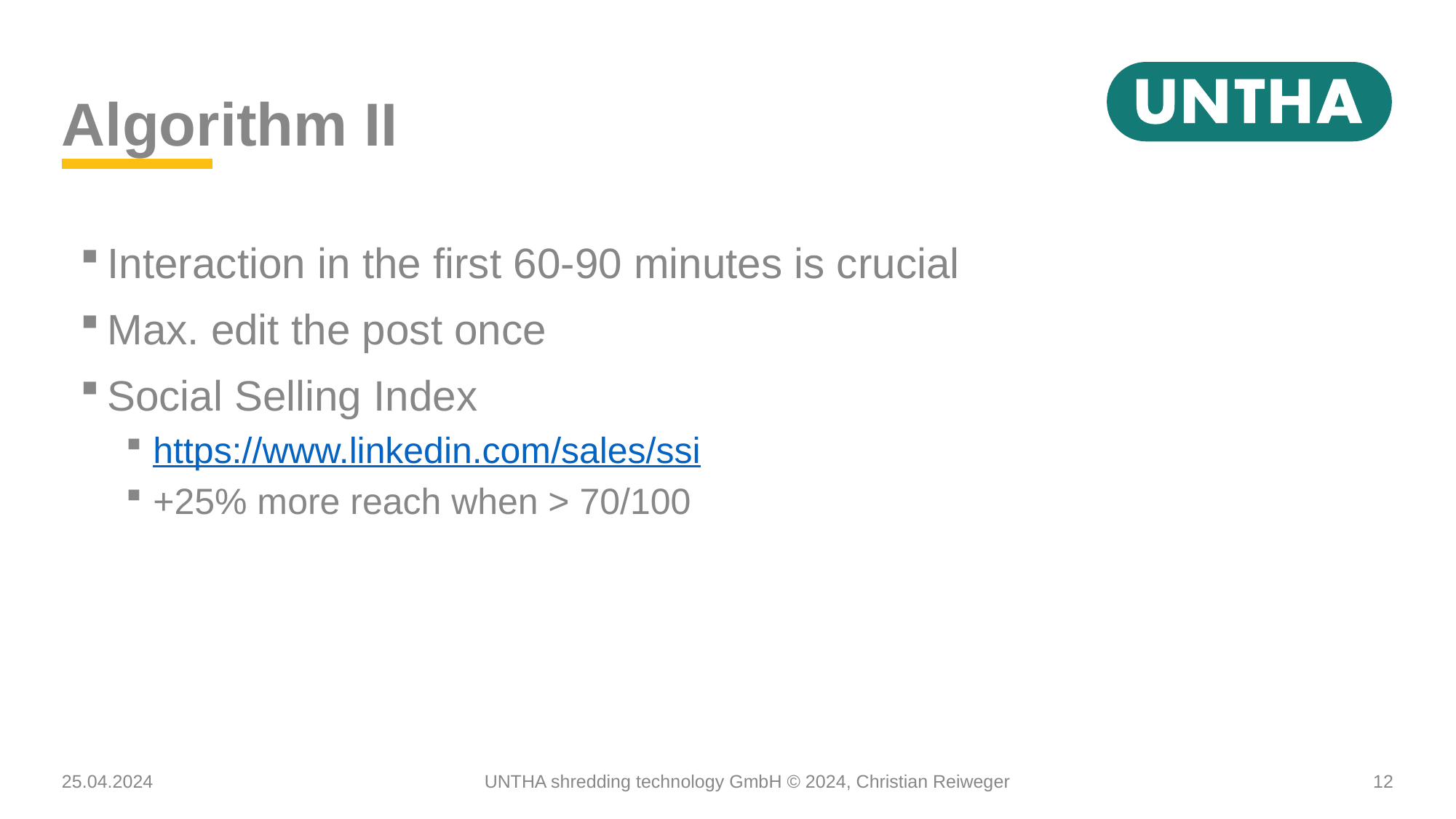

# Algorithm II
Interaction in the first 60-90 minutes is crucial
Max. edit the post once
Social Selling Index
https://www.linkedin.com/sales/ssi
+25% more reach when > 70/100